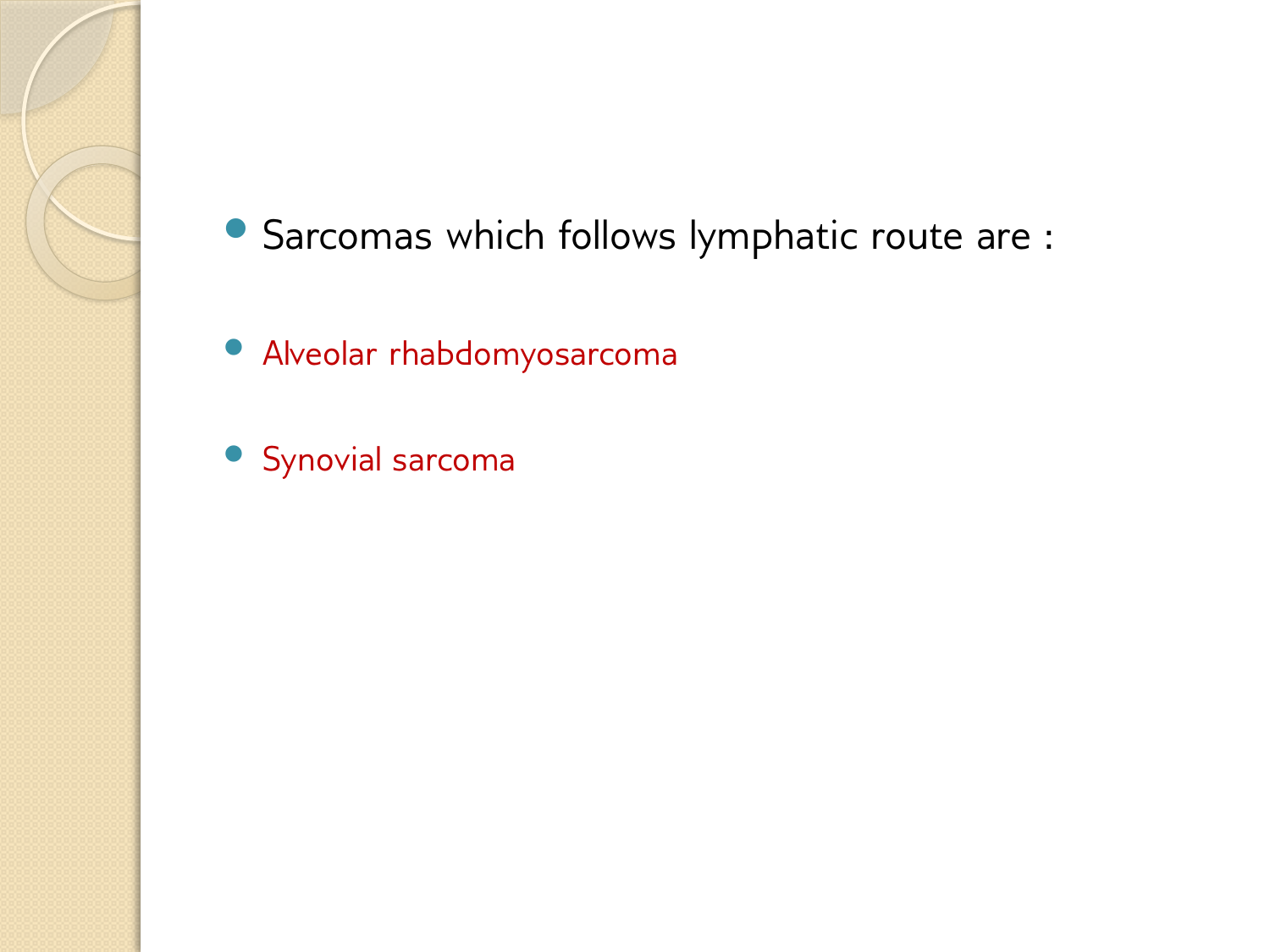

#
Sarcomas which follows lymphatic route are :

Alveolar rhabdomyosarcoma

Synovial sarcoma